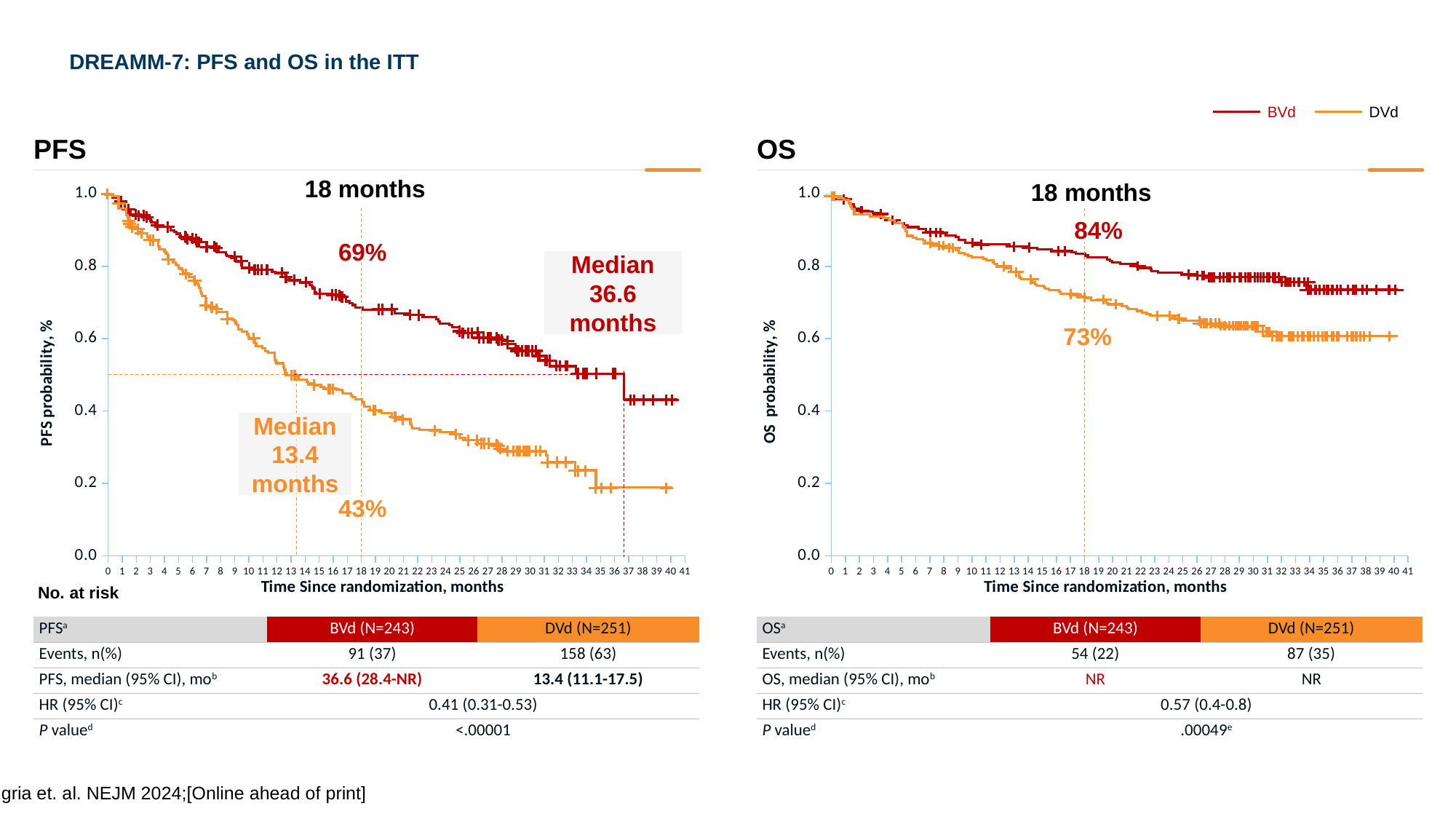

DREAMM-7: PFS and OS in the ITT
BVd
DVd
PFS
OS
18 months

### Chart

| Category | Y-Values |
|---|---|

### Chart

| Category | Y-Values |
|---|---|
18 months

84%
69%
Median 36.6
months
73%
Median 13.4 months
43%
No. at risk
| PFSa | BVd (N=243) | DVd (N=251) |
| --- | --- | --- |
| Events, n(%) | 91 (37) | 158 (63) |
| PFS, median (95% CI), mob | 36.6 (28.4-NR) | 13.4 (11.1-17.5) |
| HR (95% CI)c | 0.41 (0.31-0.53) |  |
| P valued | <.00001 |  |
| OSa | BVd (N=243) | DVd (N=251) |
| --- | --- | --- |
| Events, n(%) | 54 (22) | 87 (35) |
| OS, median (95% CI), mob | NR | NR |
| HR (95% CI)c | 0.57 (0.4-0.8) |  |
| P valued | .00049e |  |
Hungria et. al. NEJM 2024;[Online ahead of print]